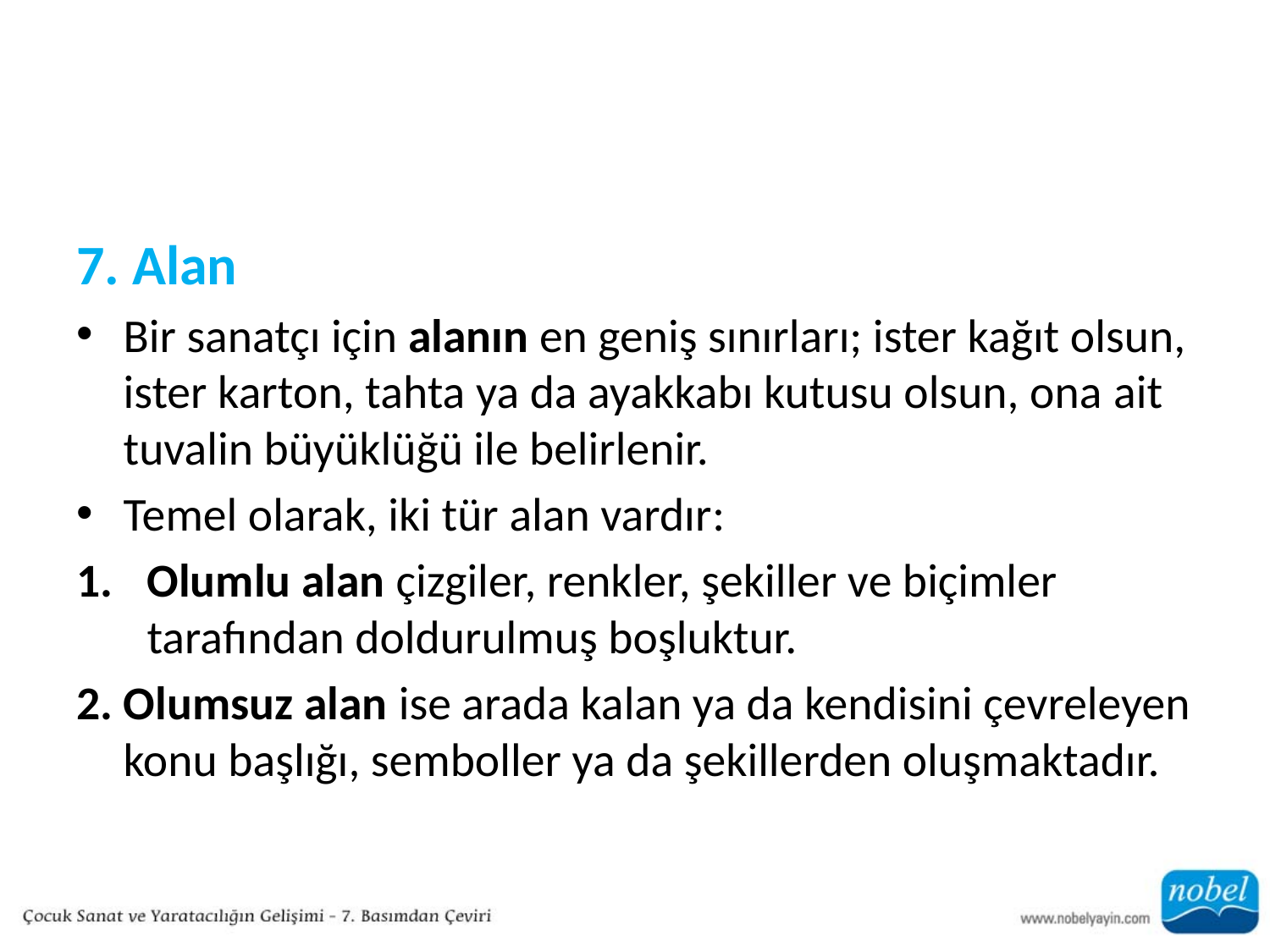

#
7. Alan
Bir sanatçı için alanın en geniş sınırları; ister kağıt olsun, ister karton, tahta ya da ayakkabı kutusu olsun, ona ait tuvalin büyüklüğü ile belirlenir.
Temel olarak, iki tür alan vardır:
Olumlu alan çizgiler, renkler, şekiller ve biçimler tarafından doldurulmuş boşluktur.
2. Olumsuz alan ise arada kalan ya da kendisini çevreleyen konu başlığı, semboller ya da şekillerden oluşmaktadır.